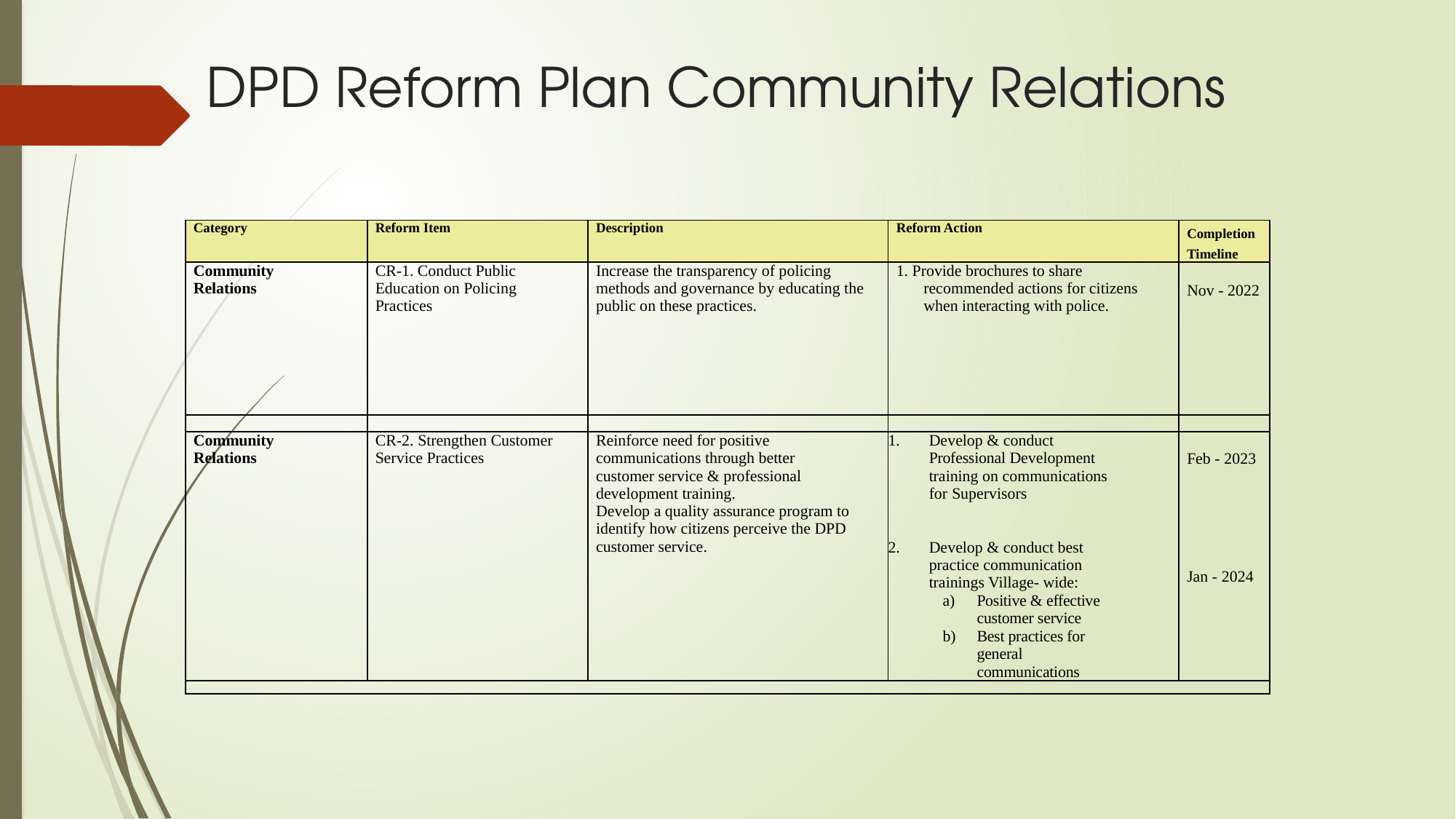

# DPD Reform Plan Community Relations
| Category | Reform Item | Description | Reform Action | Completion Timeline |
| --- | --- | --- | --- | --- |
| Community Relations | CR-1. Conduct Public Education on Policing Practices | Increase the transparency of policing methods and governance by educating the public on these practices. | 1. Provide brochures to share recommended actions for citizens when interacting with police. | Nov - 2022 |
|  |  |  |  |  |
| Community Relations | CR-2. Strengthen Customer Service Practices | Reinforce need for positive communications through better customer service & professional development training. Develop a quality assurance program to identify how citizens perceive the DPD customer service. | Develop & conduct Professional Development training on communications for Supervisors     Develop & conduct best practice communication trainings Village- wide: Positive & effective customer service Best practices for general communications | Feb - 2023       Jan - 2024 |
|  |  |  |  |  |